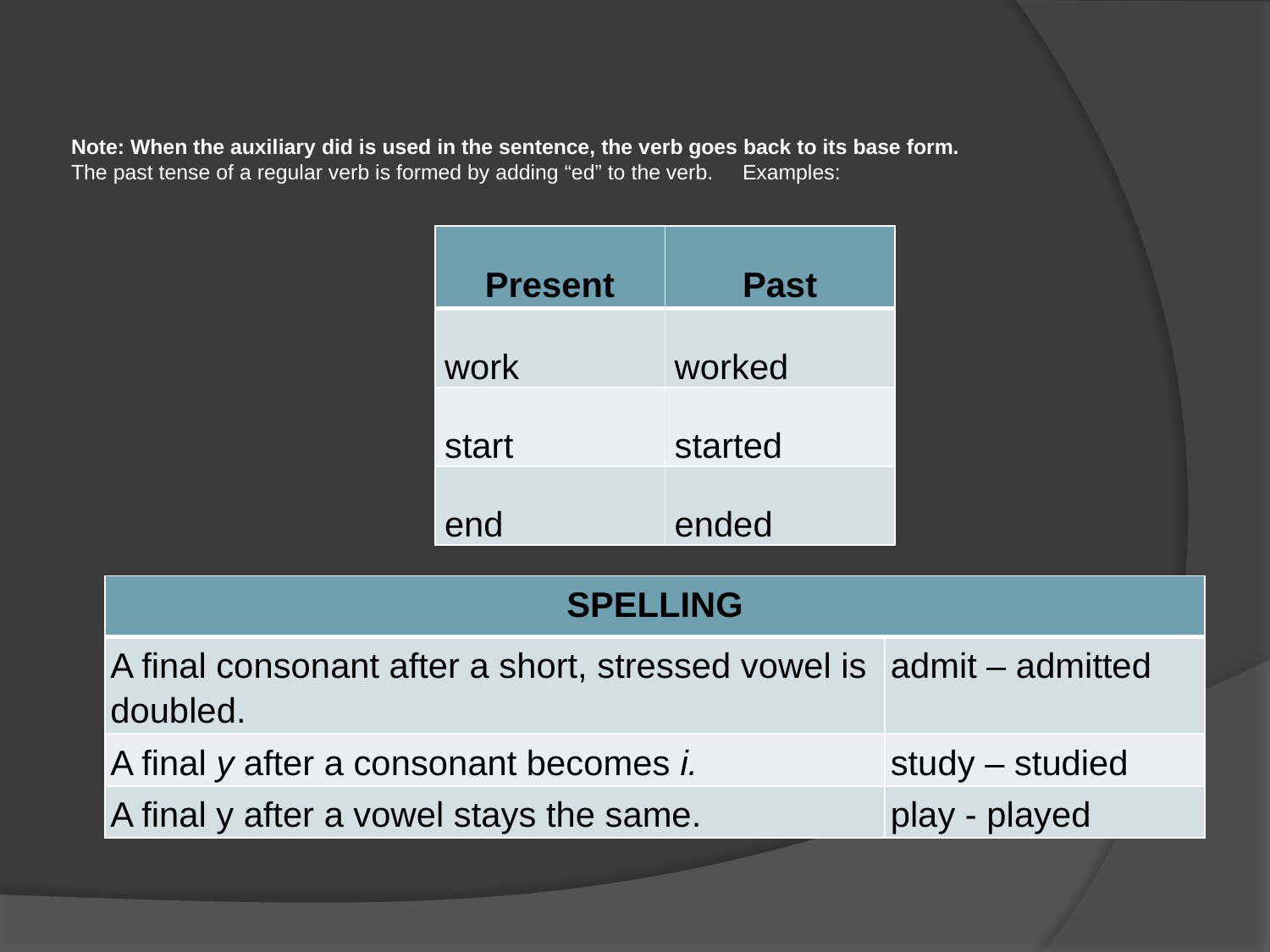

# Note: When the auxiliary did is used in the sentence, the verb goes back to its base form. The past tense of a regular verb is formed by adding “ed” to the verb.     Examples:
| Present | Past |
| --- | --- |
| work | worked |
| start | started |
| end | ended |
| SPELLING |  |
| --- | --- |
| A final consonant after a short, stressed vowel is doubled. | admit – admitted |
| A final y after a consonant becomes i. | study – studied |
| A final y after a vowel stays the same. | play - played |